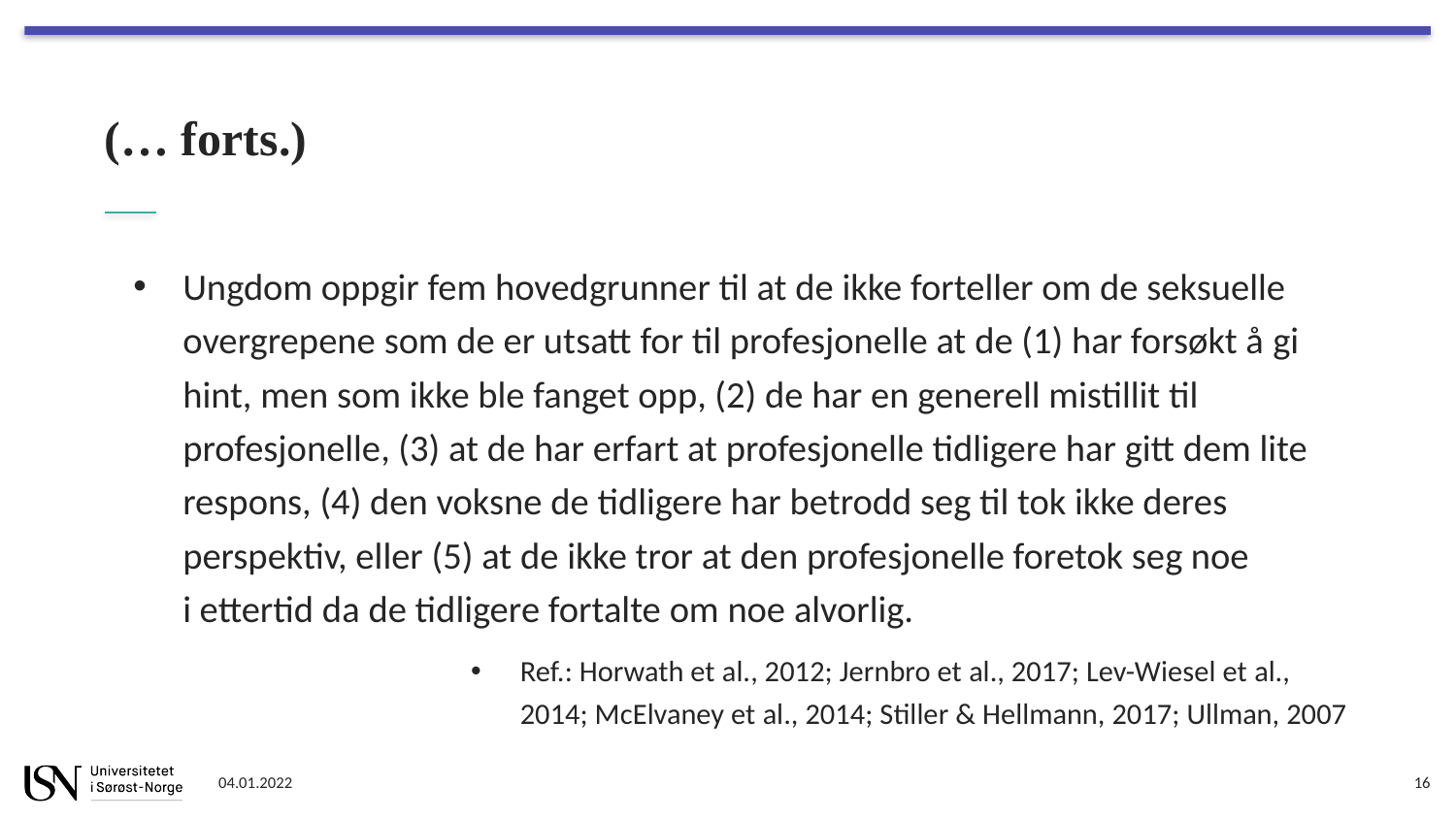

# (… forts.)
Ungdom oppgir fem hovedgrunner til at de ikke forteller om de seksuelle overgrepene som de er utsatt for til profesjonelle at de (1) har forsøkt å gi hint, men som ikke ble fanget opp, (2) de har en generell mistillit til profesjonelle, (3) at de har erfart at profesjonelle tidligere har gitt dem lite respons, (4) den voksne de tidligere har betrodd seg til tok ikke deres perspektiv, eller (5) at de ikke tror at den profesjonelle foretok seg noe i ettertid da de tidligere fortalte om noe alvorlig.
Ref.: Horwath et al., 2012; Jernbro et al., 2017; Lev-Wiesel et al., 2014; McElvaney et al., 2014; Stiller & Hellmann, 2017; Ullman, 2007

04.01.2022
16